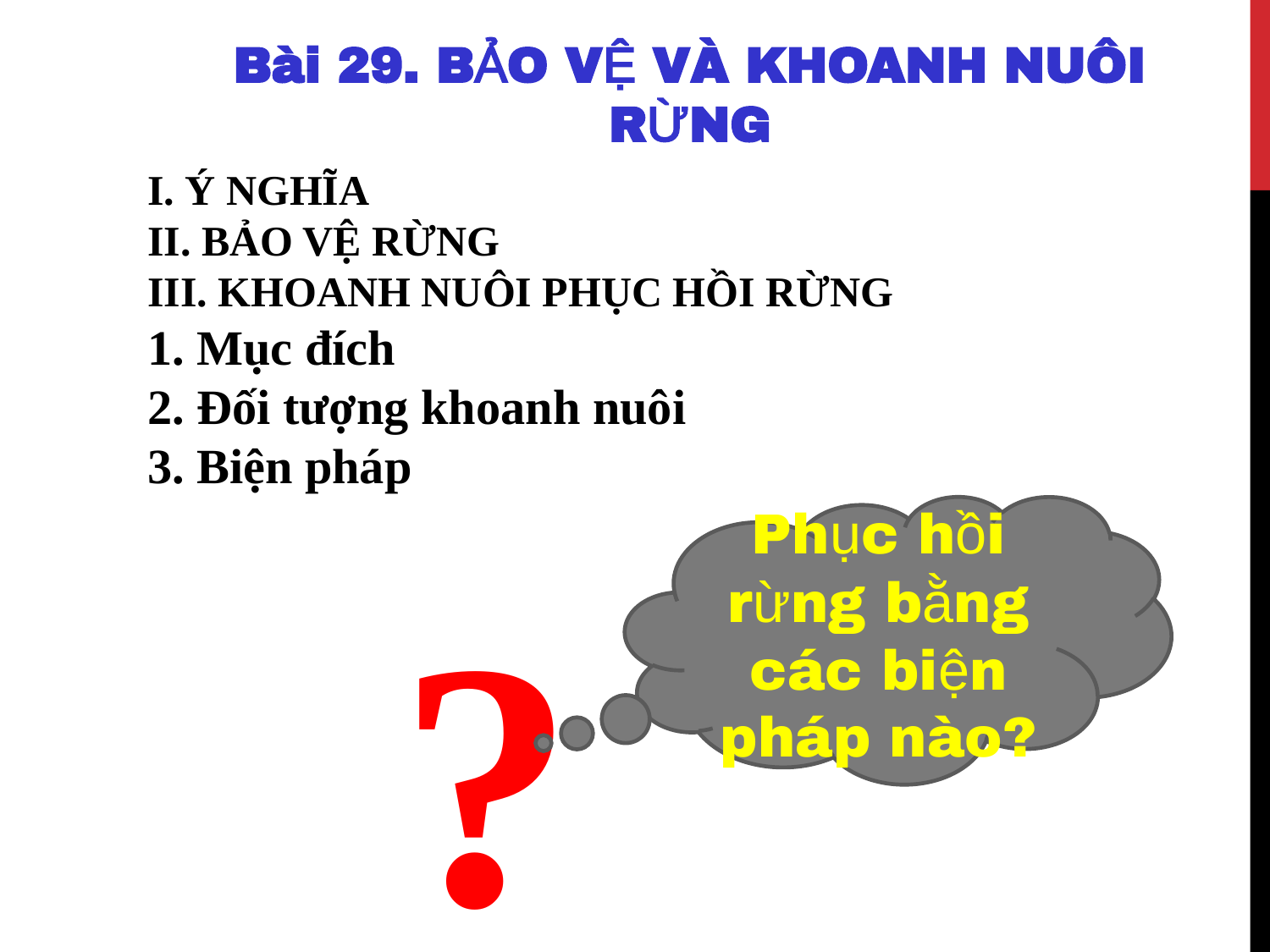

Bài 29. BẢO VỆ VÀ KHOANH NUÔI RỪNG
I. Ý NGHĨA
II. BẢO VỆ RỪNG
III. KHOANH NUÔI PHỤC HỒI RỪNG
1. Mục đích
2. Đối tượng khoanh nuôi
3. Biện pháp
Phục hồi rừng bằng các biện pháp nào?
?